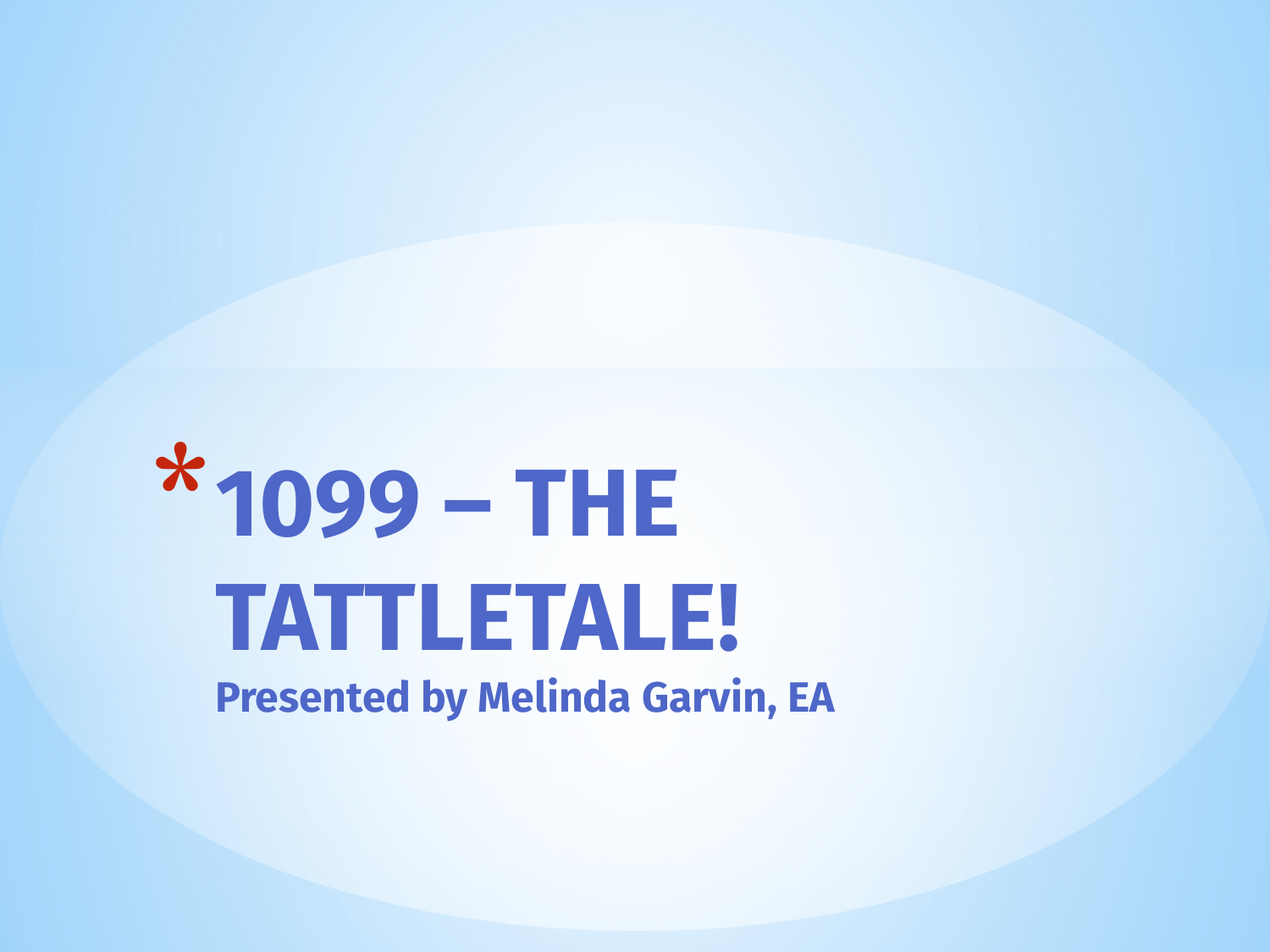

# 1099 – THE TATTLETALE! Presented by Melinda Garvin, EA